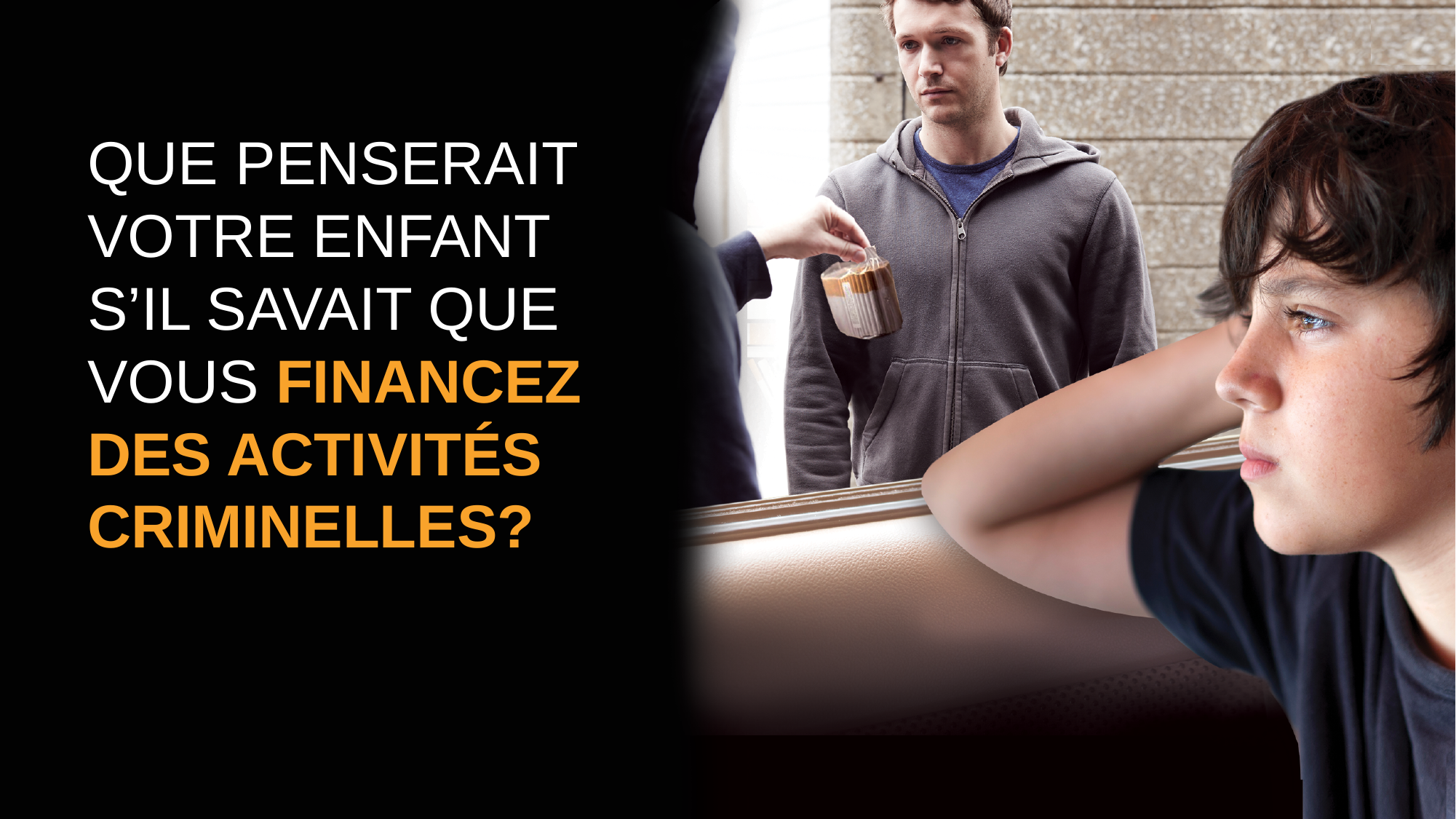

QUE PENSERAIT VOTRE ENFANT S’IL SAVAIT QUE VOUS FINANCEZ DES ACTIVITÉS CRIMINELLES?